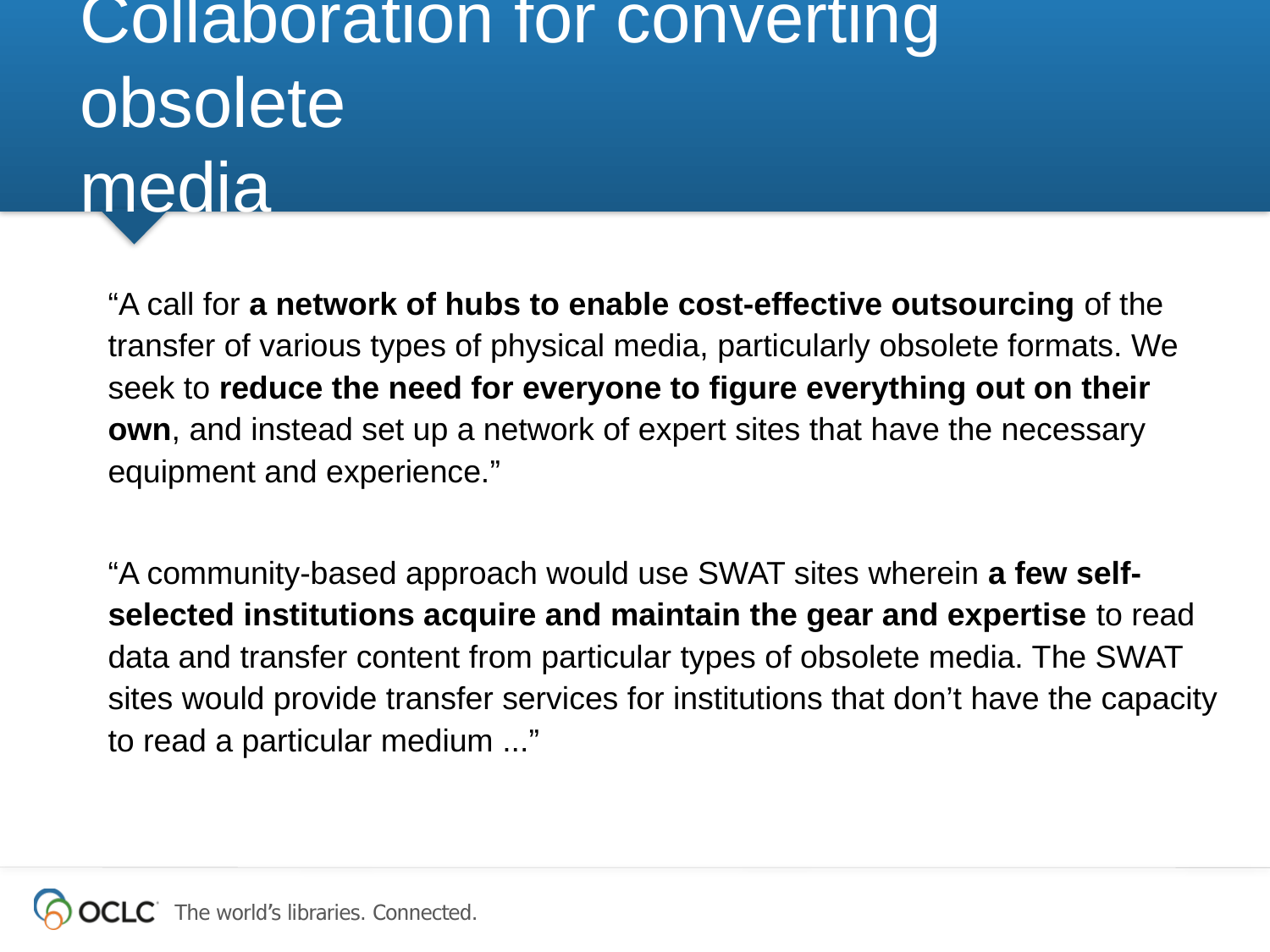

# Collaboration for converting obsolete media
“A call for a network of hubs to enable cost-effective outsourcing of the transfer of various types of physical media, particularly obsolete formats. We seek to reduce the need for everyone to figure everything out on their own, and instead set up a network of expert sites that have the necessary equipment and experience.”

“A community-based approach would use SWAT sites wherein a few self-selected institutions acquire and maintain the gear and expertise to read data and transfer content from particular types of obsolete media. The SWAT sites would provide transfer services for institutions that don’t have the capacity to read a particular medium ...”